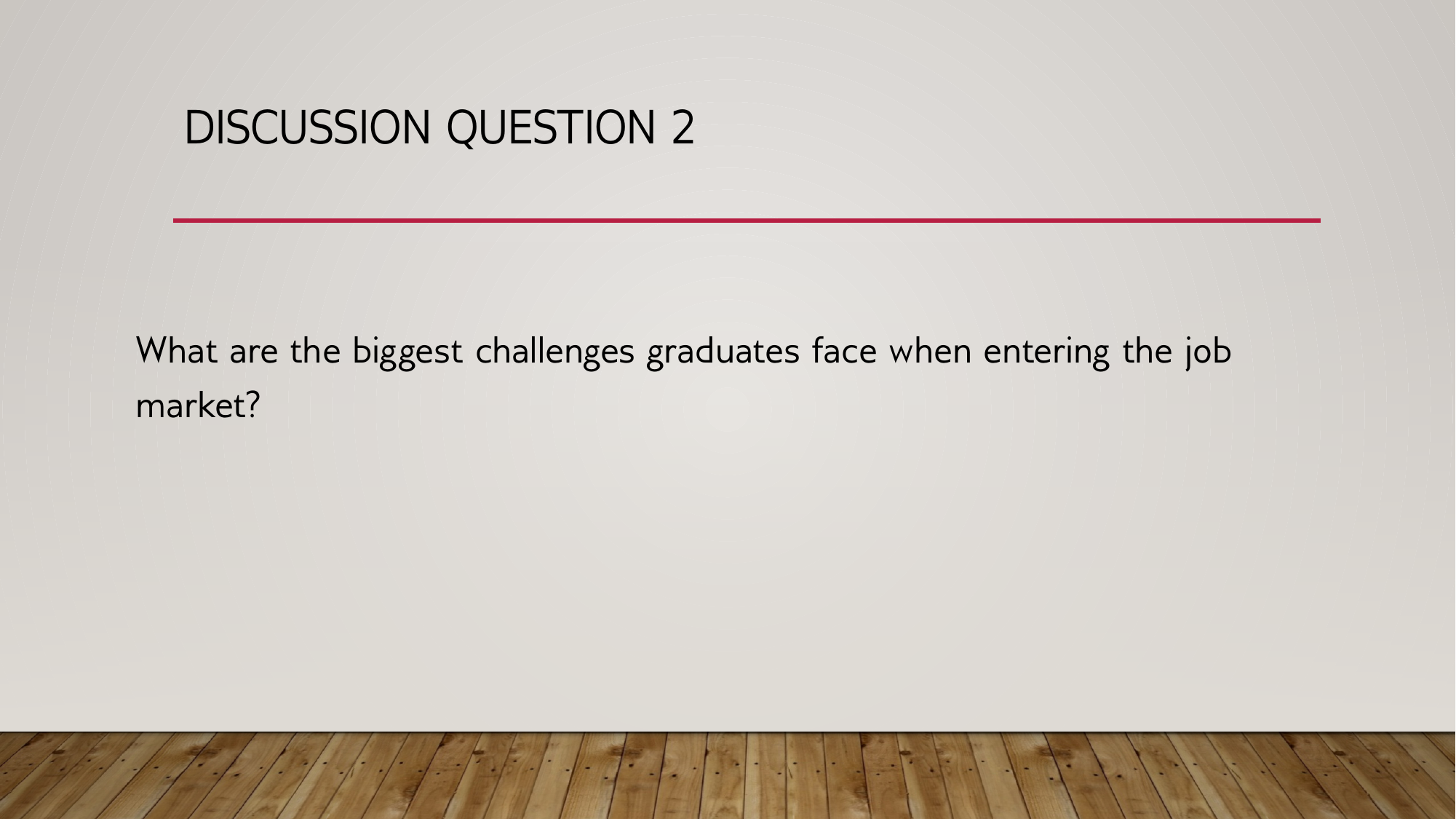

# Discussion question 2
What are the biggest challenges graduates face when entering the job market?